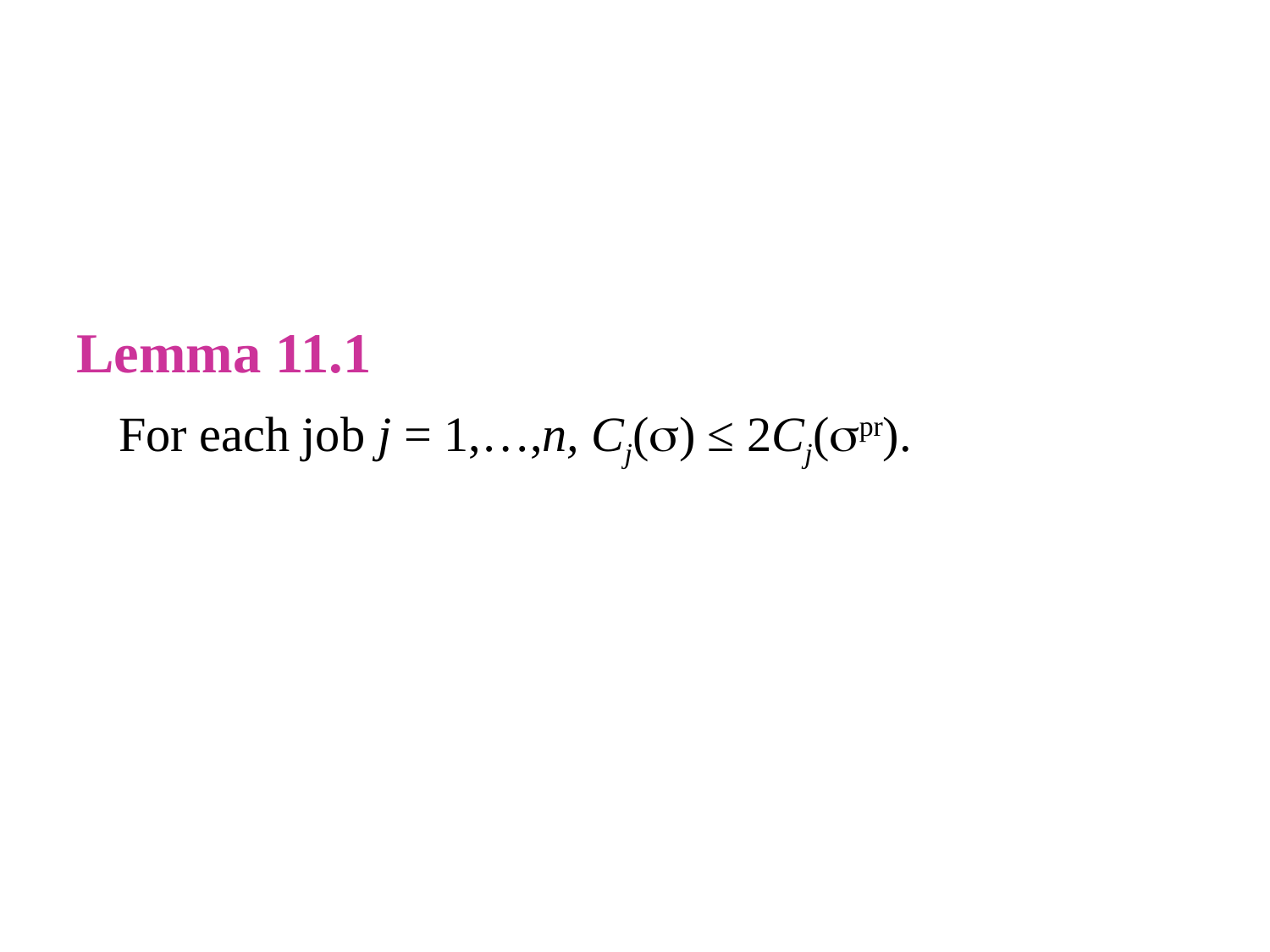

#

Lemma 11.1
   For each job j = 1,…,n, Сj(σ) ≤ 2Сj(σpr).